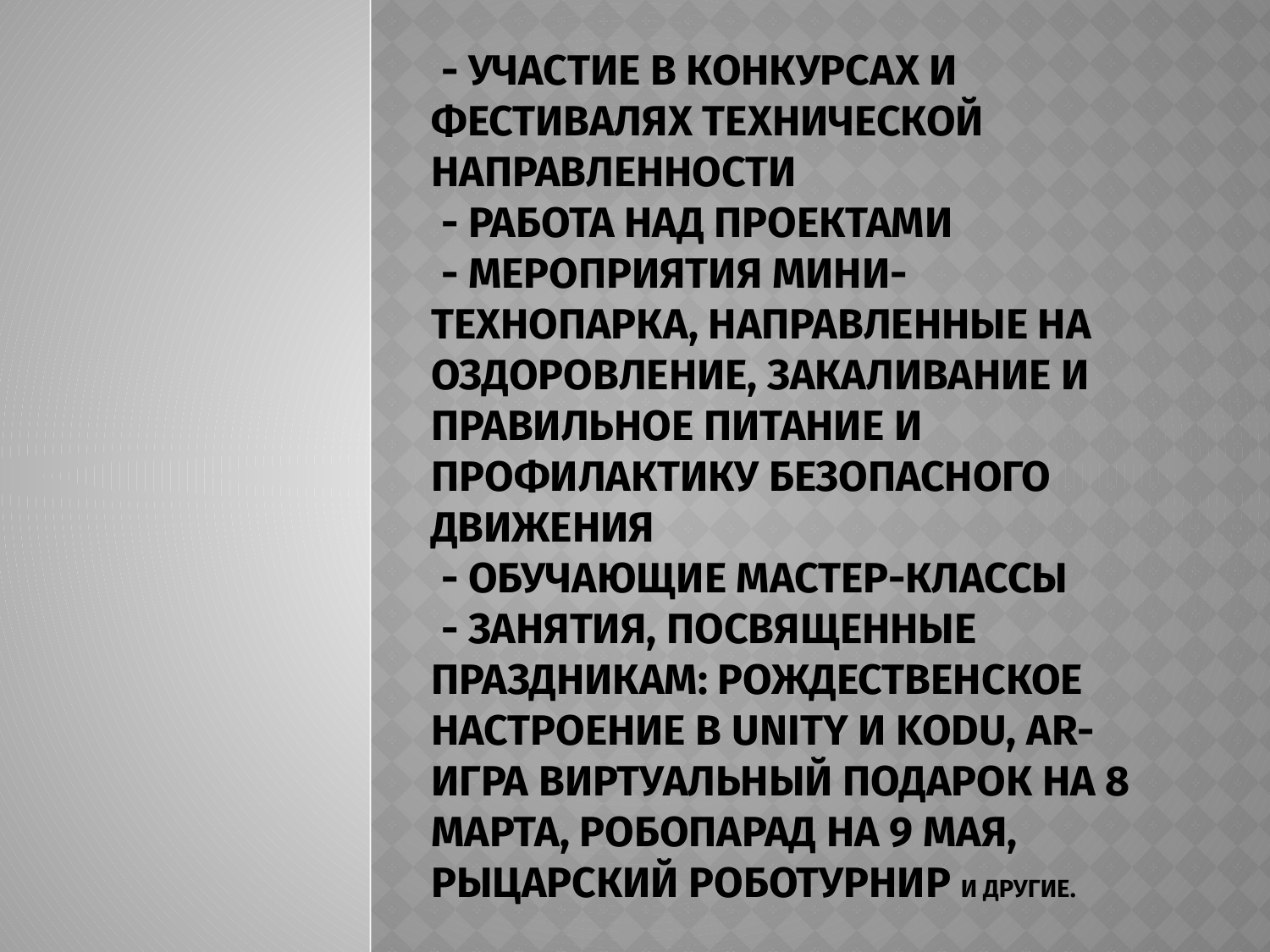

# - участие в конкурсах и фестивалях технической направленности - работа над проектами - мероприятия мини-технопарка, направленные на оздоровление, закаливание и правильное питание и профилактику безопасного движения - обучающие мастер-классы - занятия, посвященные праздникам: рождественское настроение в unity и kodu, AR-игра Виртуальный подарок на 8 марта, Робопарад на 9 мая, рыцарский роботурнир и другие.